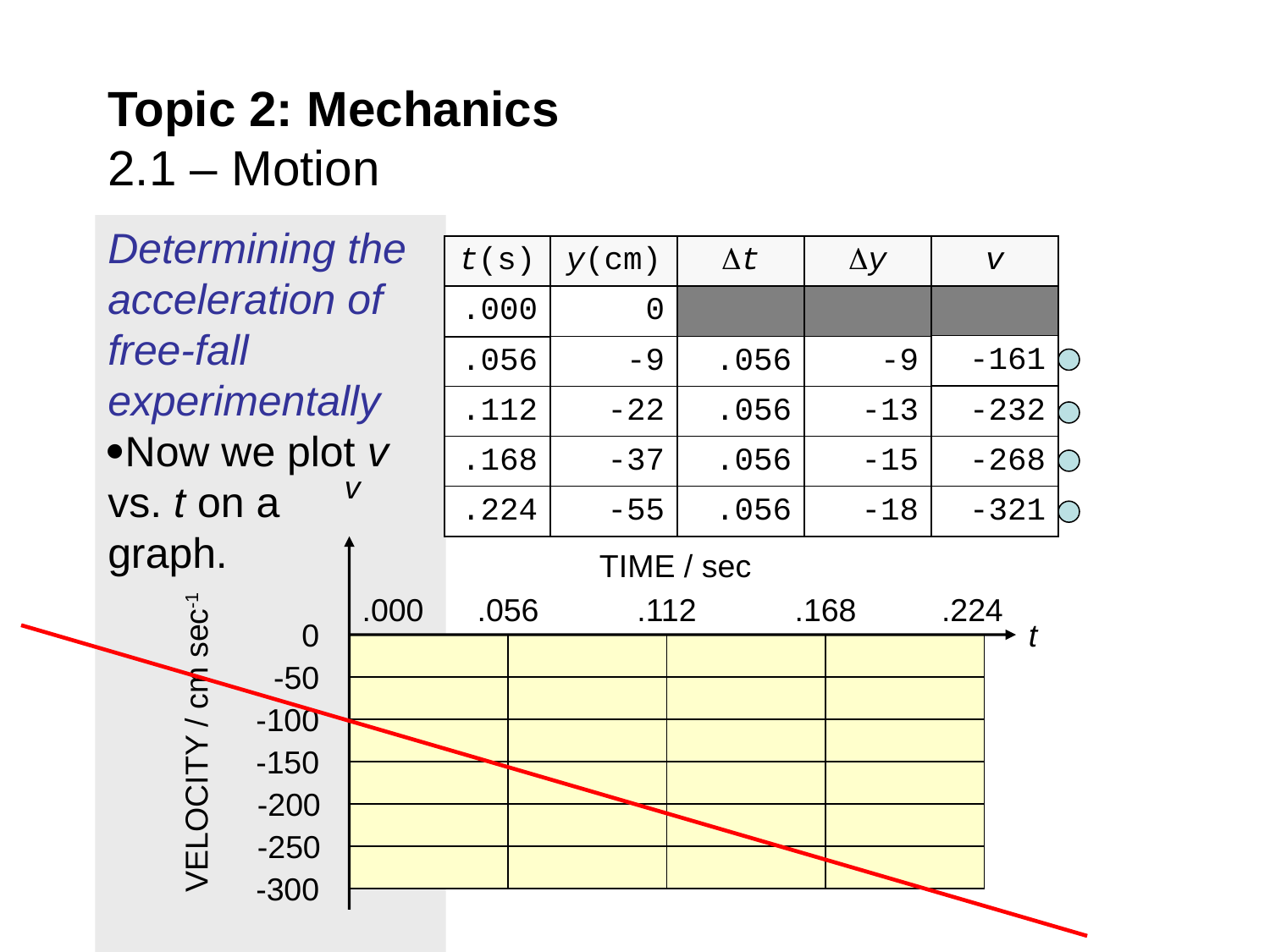

# Topic 2: Mechanics 2.1 – Motion
Determining the acceleration of free-fall experimentally
•Now we plot v vs. t on a   graph.

t(s)
y(cm)
Δt
Δy
v
.000
0

-161
.056
-9
.056
-9
.112
-22
.056
-13
-232
.168
-37
.056
-15
-268
.224
-55
.056
-18
-321

v

0
-50
-100
VELOCITY / cm sec-1
-150
-200
-250
-300

TIME / sec
.224
.000
.056
.112
.168
t